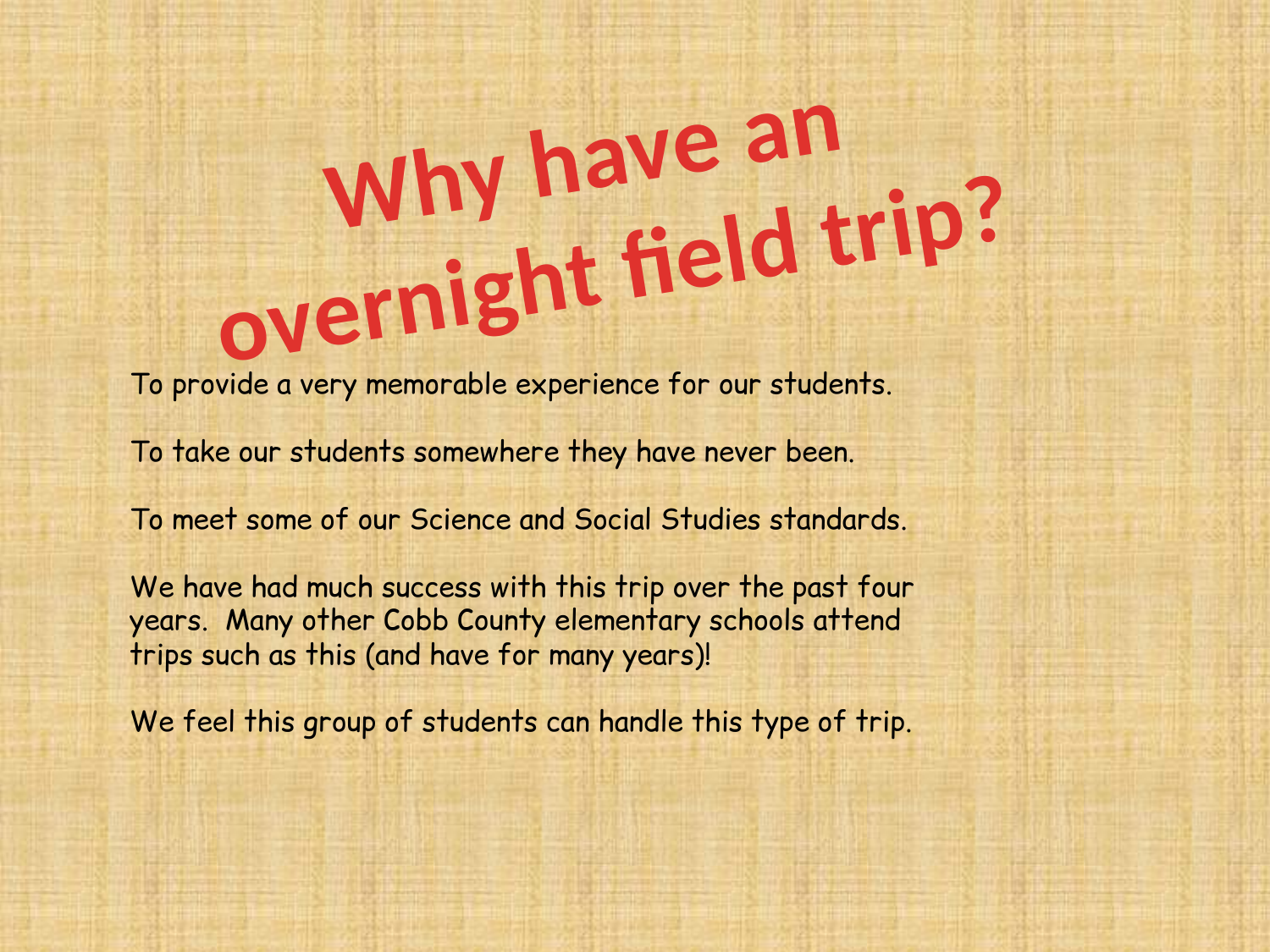

Why have an
overnight field trip?
To provide a very memorable experience for our students.

To take our students somewhere they have never been.

To meet some of our Science and Social Studies standards.

We have had much success with this trip over the past four years.  Many other Cobb County elementary schools attend trips such as this (and have for many years)!

We feel this group of students can handle this type of trip.